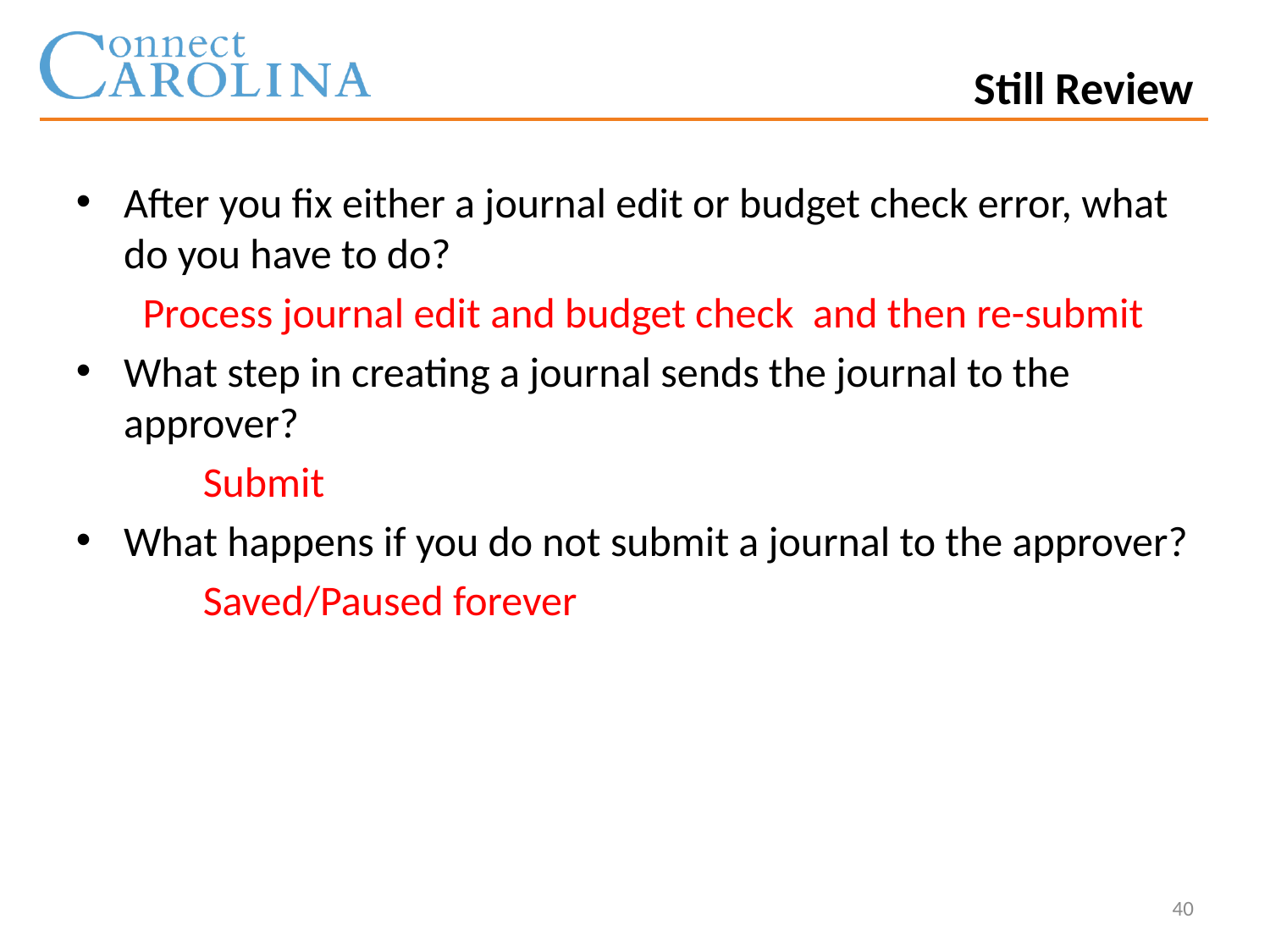

Still Review
After you fix either a journal edit or budget check error, what do you have to do?
       Process journal edit and budget check  and then re-submit
What step in creating a journal sends the journal to the approver?
	Submit
What happens if you do not submit a journal to the approver?
	Saved/Paused forever

40